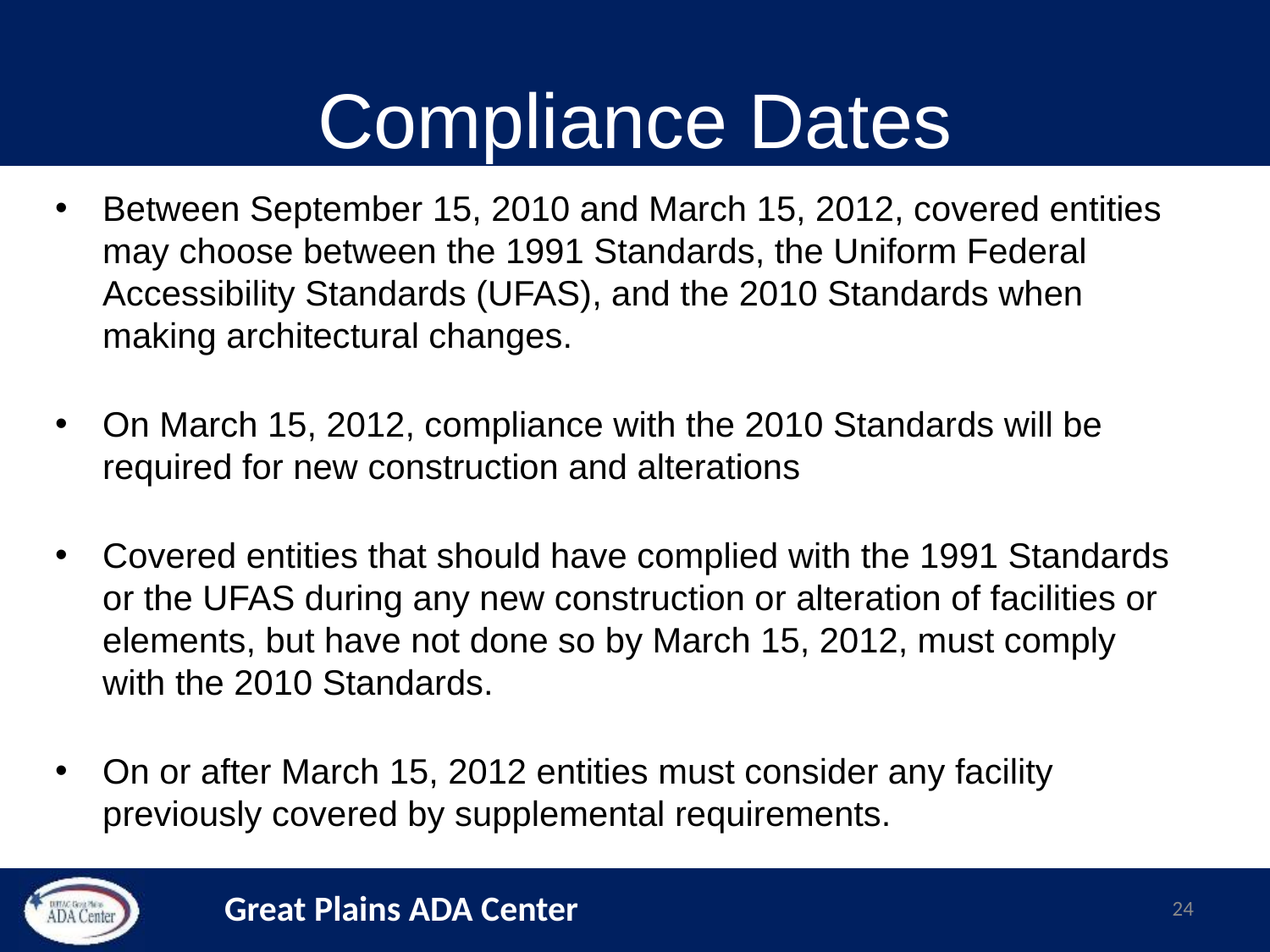

# Compliance Dates
Between September 15, 2010 and March 15, 2012, covered entities may choose between the 1991 Standards, the Uniform Federal Accessibility Standards (UFAS), and the 2010 Standards when making architectural changes.

On March 15, 2012, compliance with the 2010 Standards will be required for new construction and alterations

Covered entities that should have complied with the 1991 Standards or the UFAS during any new construction or alteration of facilities or elements, but have not done so by March 15, 2012, must comply with the 2010 Standards.

On or after March 15, 2012 entities must consider any facility previously covered by supplemental requirements.

24